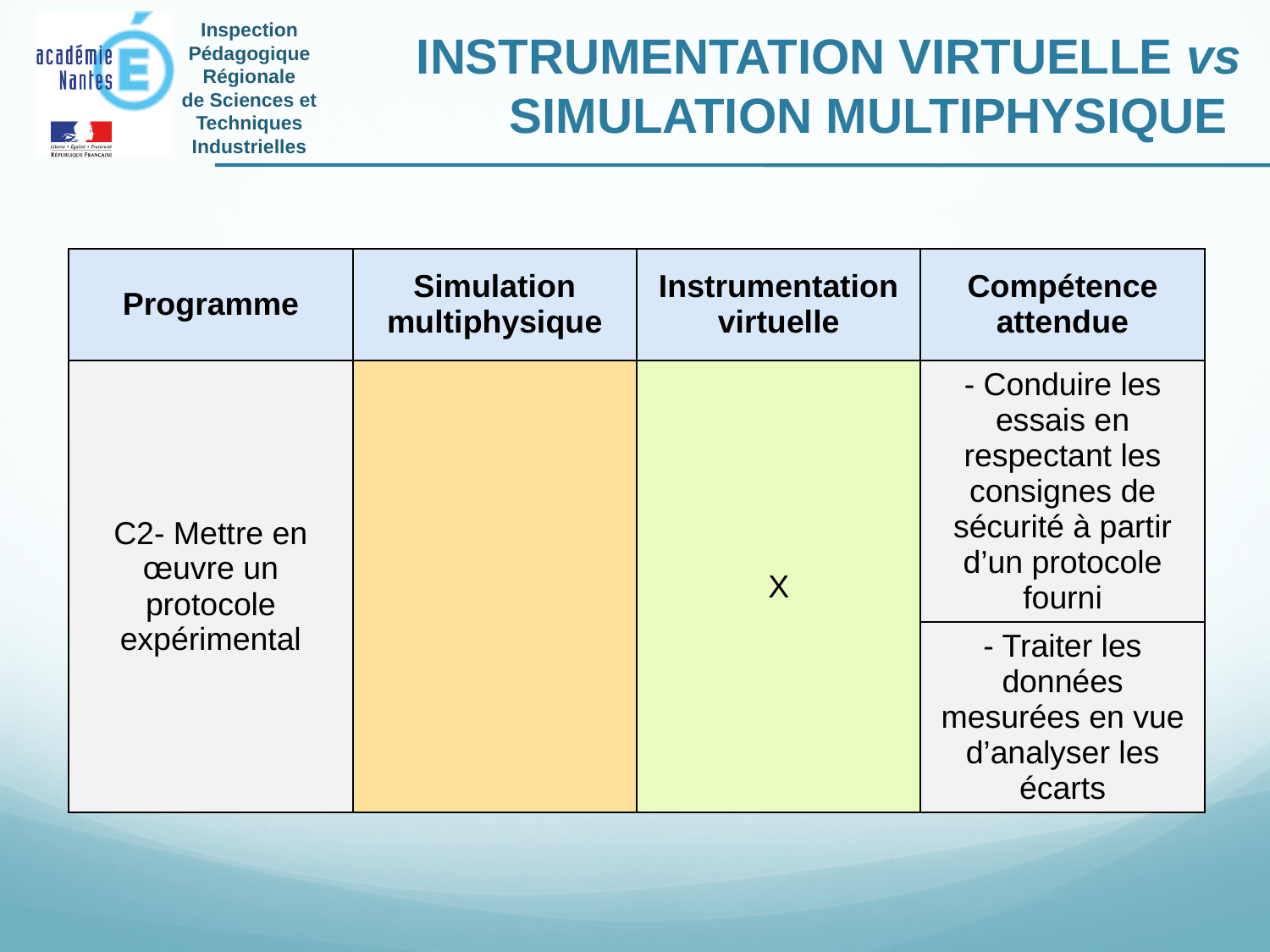

INSTRUMENTATION VIRTUELLE vs SIMULATION MULTIPHYSIQUE

| Programme | Simulation multiphysique | Instrumentation virtuelle | Compétence attendue |
| --- | --- | --- | --- |
| C2- Mettre en œuvre un protocole expérimental |  | X | - Conduire les essais en respectant les consignes de sécurité à partir d’un protocole fourni |
|  |  |  | - Traiter les données mesurées en vue d’analyser les écarts |